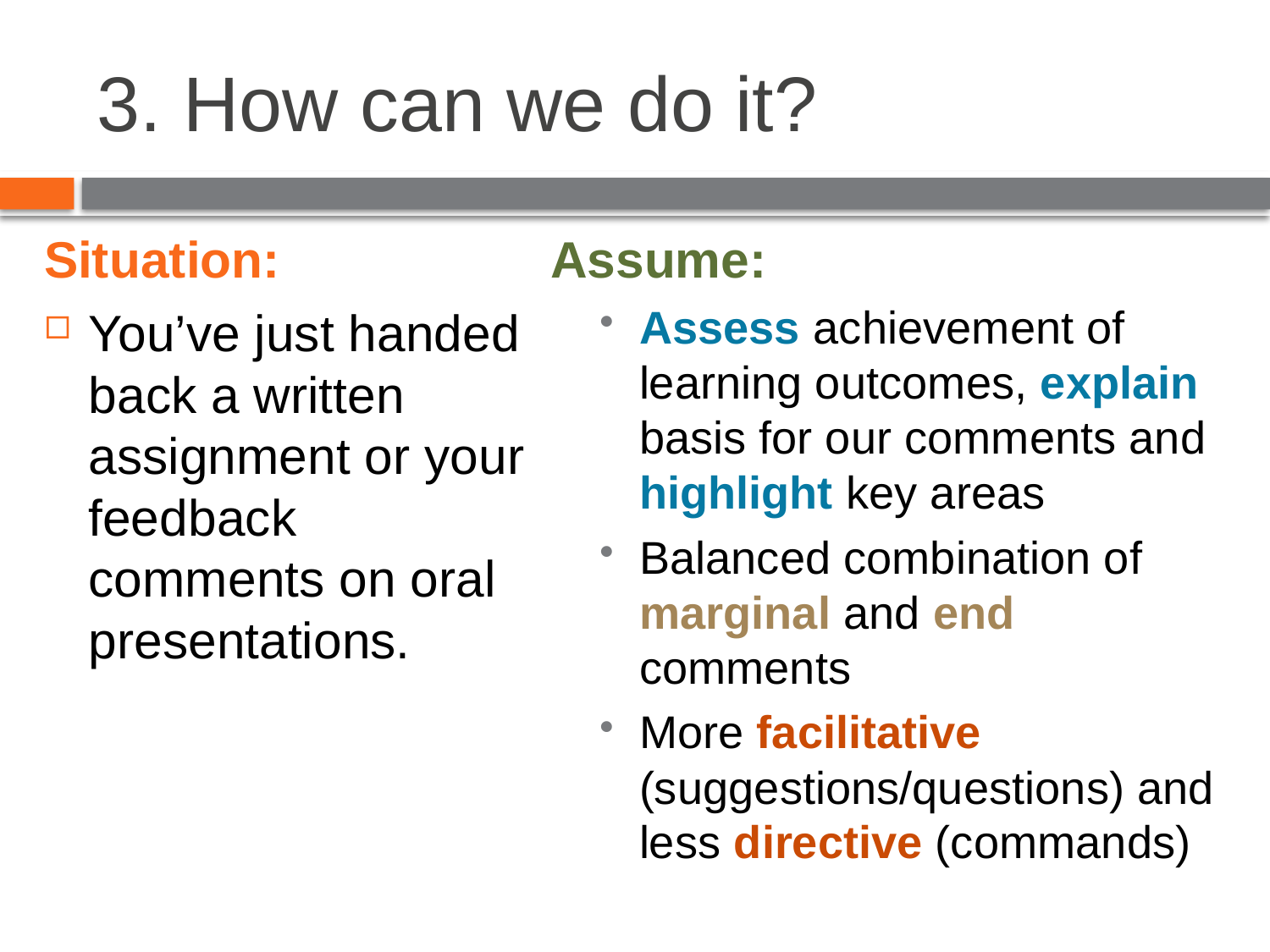

# 3. How can we do it?
Situation:
You’ve just handed back a written assignment or your feedback comments on oral presentations.
Assume:
Assess achievement of learning outcomes, explain basis for our comments and highlight key areas
Balanced combination of marginal and end comments
More facilitative (suggestions/questions) and less directive (commands)